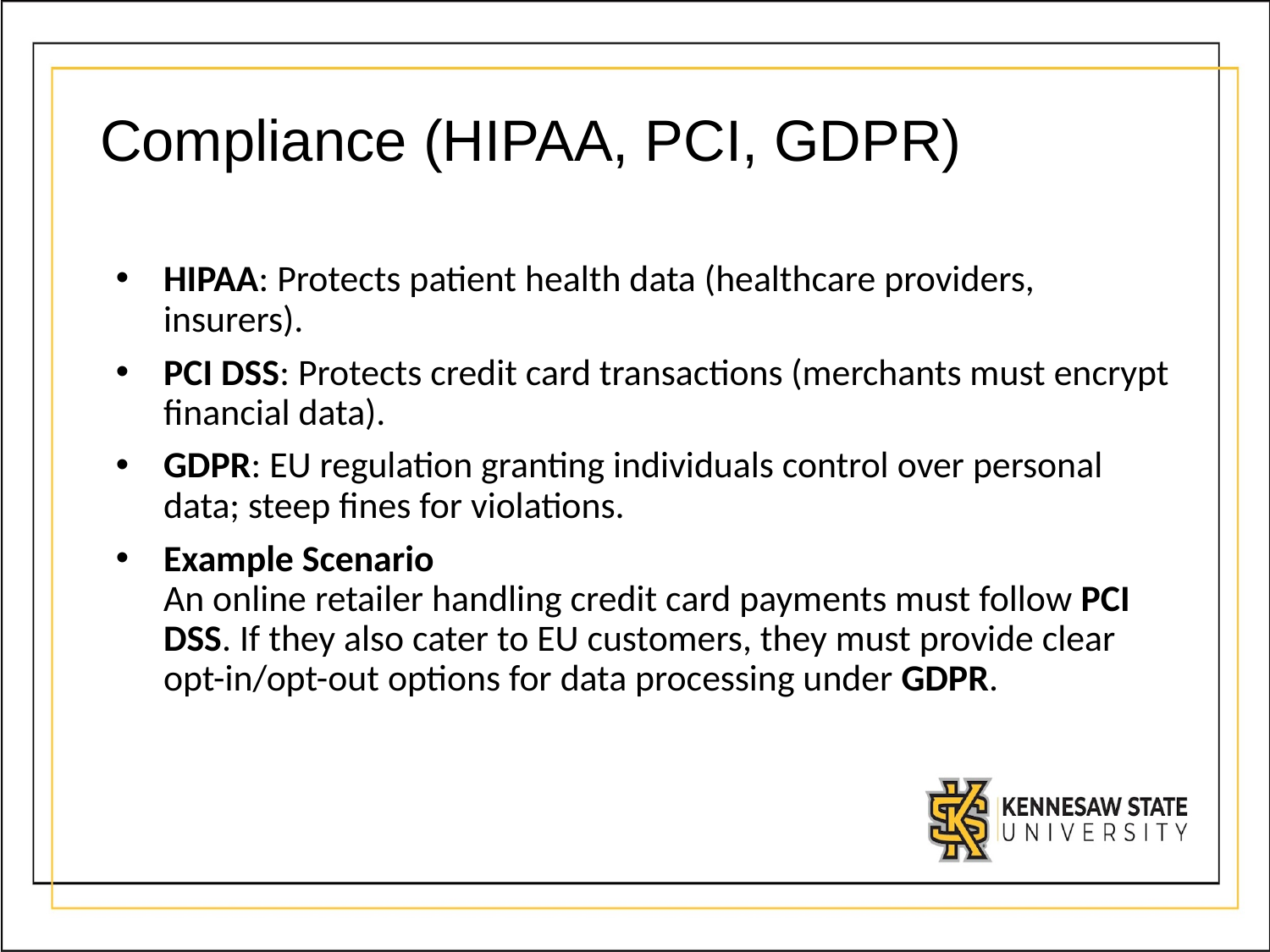

# Compliance (HIPAA, PCI, GDPR)
HIPAA: Protects patient health data (healthcare providers, insurers).
PCI DSS: Protects credit card transactions (merchants must encrypt financial data).
GDPR: EU regulation granting individuals control over personal data; steep fines for violations.
Example Scenario
An online retailer handling credit card payments must follow PCI DSS. If they also cater to EU customers, they must provide clear opt-in/opt-out options for data processing under GDPR.